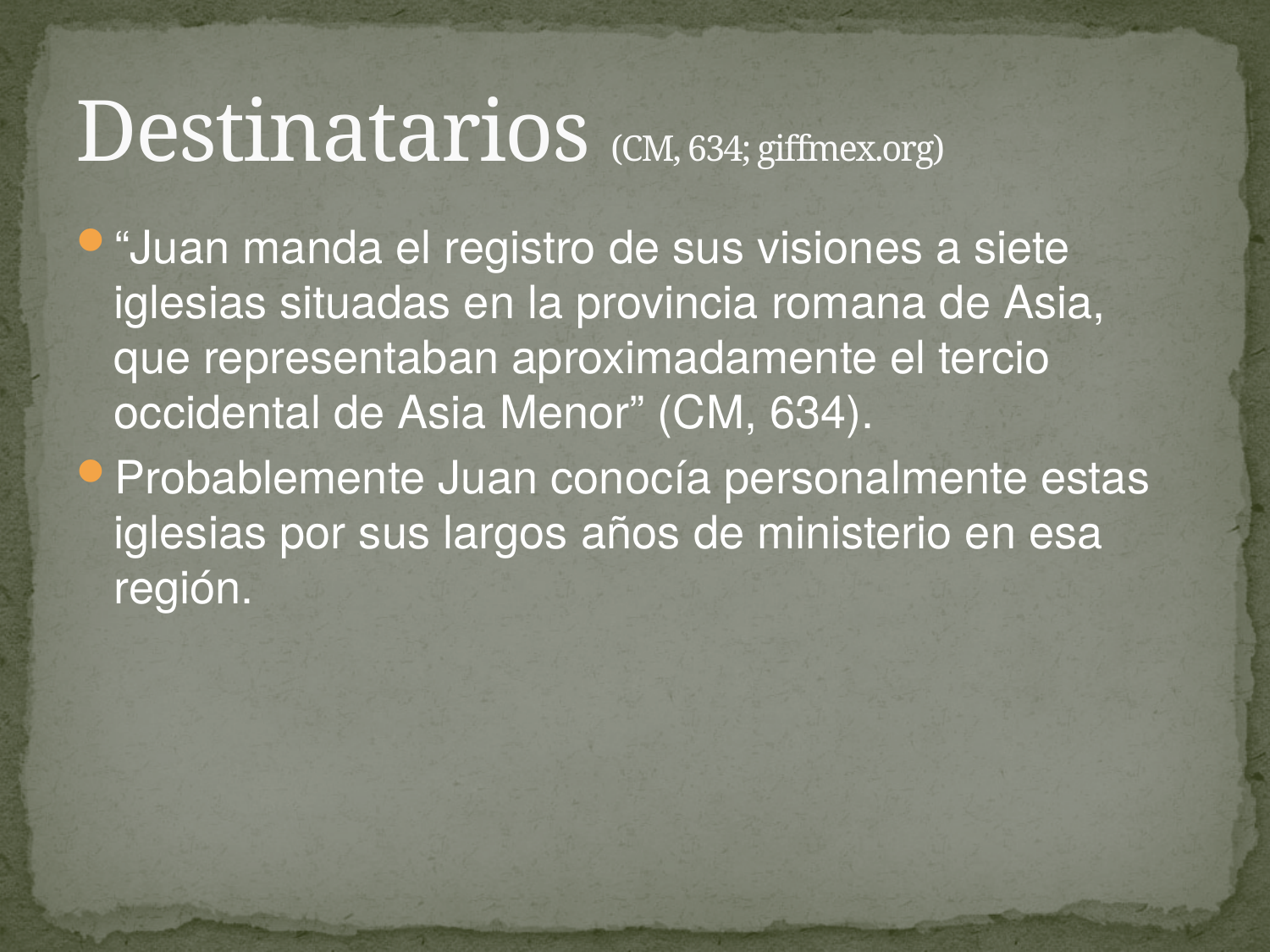

# Destinatarios (CM, 634; giffmex.org)
“Juan manda el registro de sus visiones a siete iglesias situadas en la provincia romana de Asia, que representaban aproximadamente el tercio occidental de Asia Menor” (CM, 634).
Probablemente Juan conocía personalmente estas iglesias por sus largos años de ministerio en esa región.